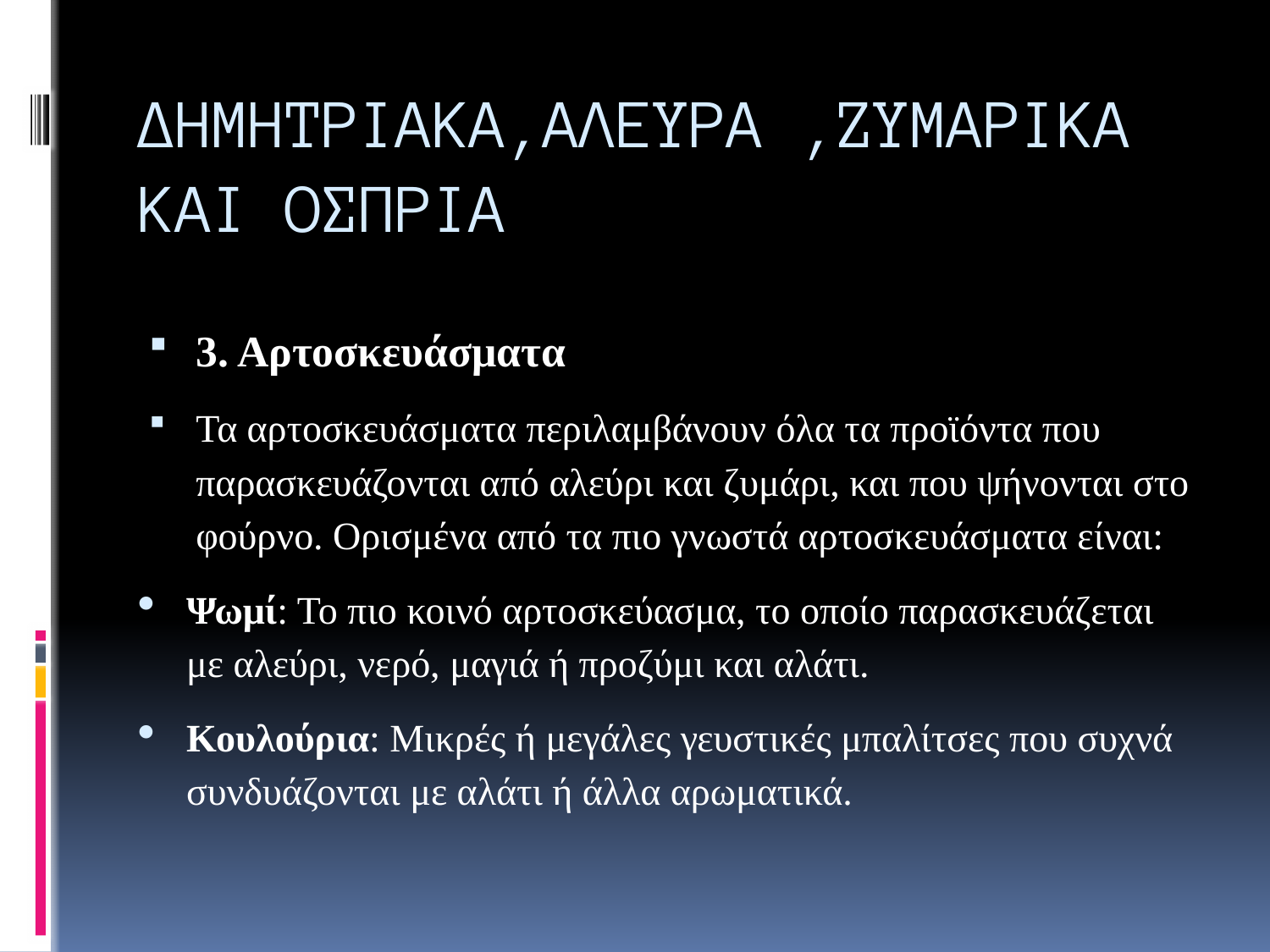

# ΔΗΜΗΤΡΙΑΚΑ,ΑΛΕΥΡΑ ,ΖΥΜΑΡΙΚΑ ΚΑΙ ΟΣΠΡΙΑ

3. Αρτοσκευάσματα
Τα αρτοσκευάσματα περιλαμβάνουν όλα τα προϊόντα που παρασκευάζονται από αλεύρι και ζυμάρι, και που ψήνονται στο φούρνο. Ορισμένα από τα πιο γνωστά αρτοσκευάσματα είναι:
Ψωμί: Το πιο κοινό αρτοσκεύασμα, το οποίο παρασκευάζεται με αλεύρι, νερό, μαγιά ή προζύμι και αλάτι.
Κουλούρια: Μικρές ή μεγάλες γευστικές μπαλίτσες που συχνά συνδυάζονται με αλάτι ή άλλα αρωματικά.